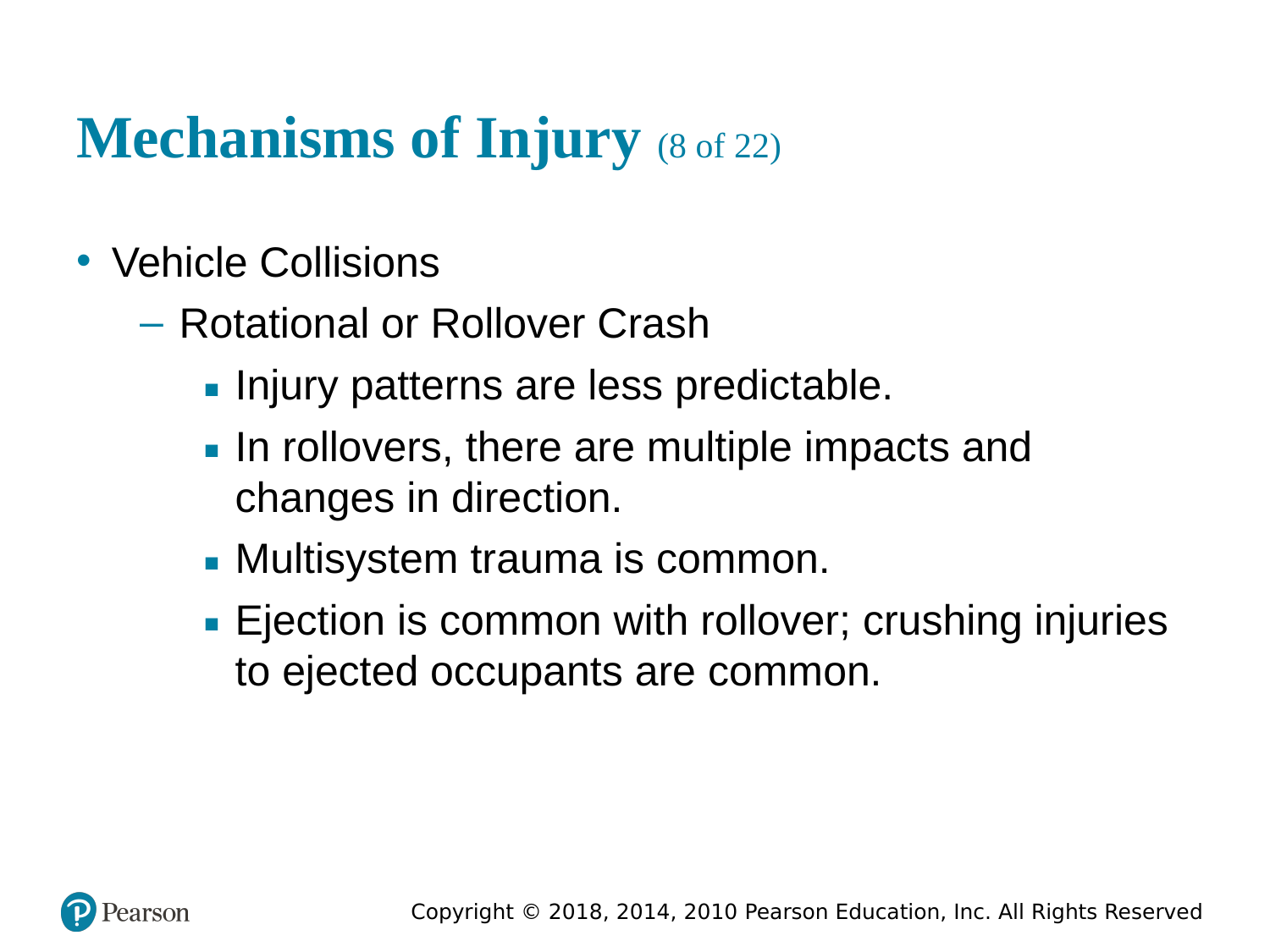

# Mechanisms of Injury (8 of 22)
Vehicle Collisions
Rotational or Rollover Crash
Injury patterns are less predictable.
In rollovers, there are multiple impacts and changes in direction.
Multisystem trauma is common.
Ejection is common with rollover; crushing injuries to ejected occupants are common.